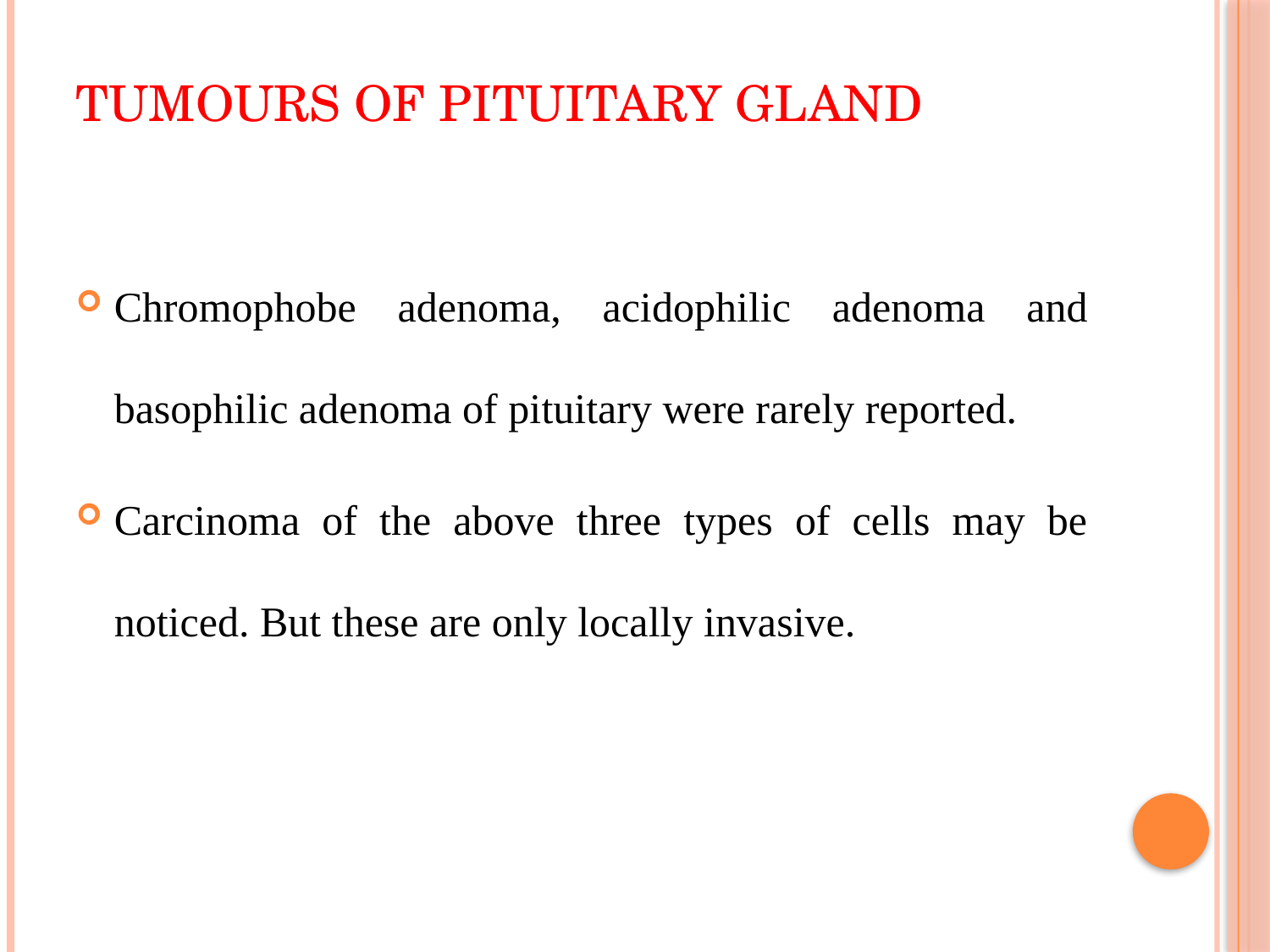

# TUMOURS OF PITUITARY GLAND
Chromophobe adenoma, acidophilic adenoma and basophilic adenoma of pituitary were rarely reported.
Carcinoma of the above three types of cells may be noticed. But these are only locally invasive.